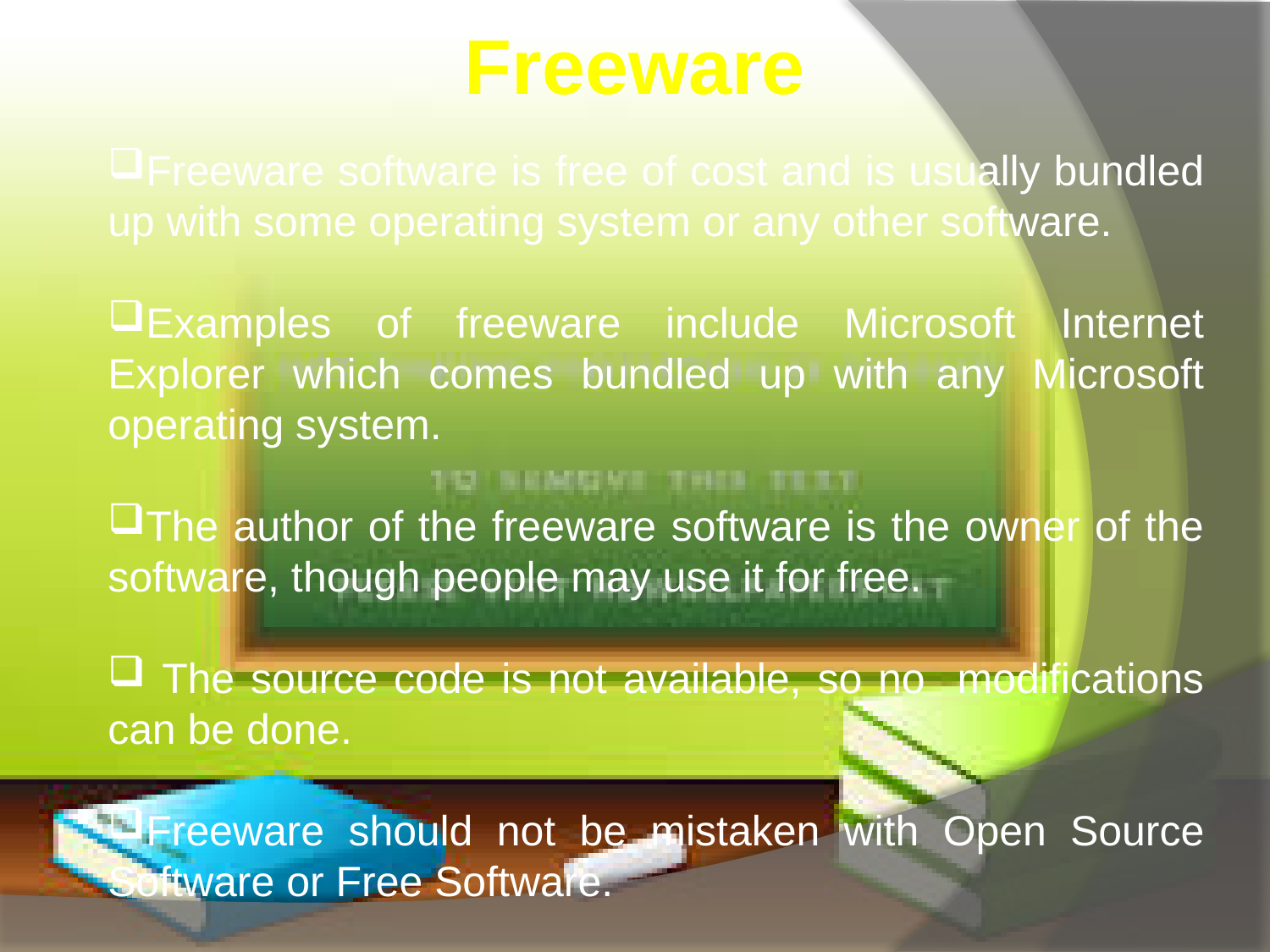

Freeware
Freeware software is free of cost and is usually bundled up with some operating system or any other software.

Examples of freeware include Microsoft Internet Explorer which comes bundled up with any Microsoft operating system.

The author of the freeware software is the owner of the software, though people may use it for free.

 The source code is not available, so no  modifications can be done.

Freeware should not be mistaken with Open Source Software or Free Software.